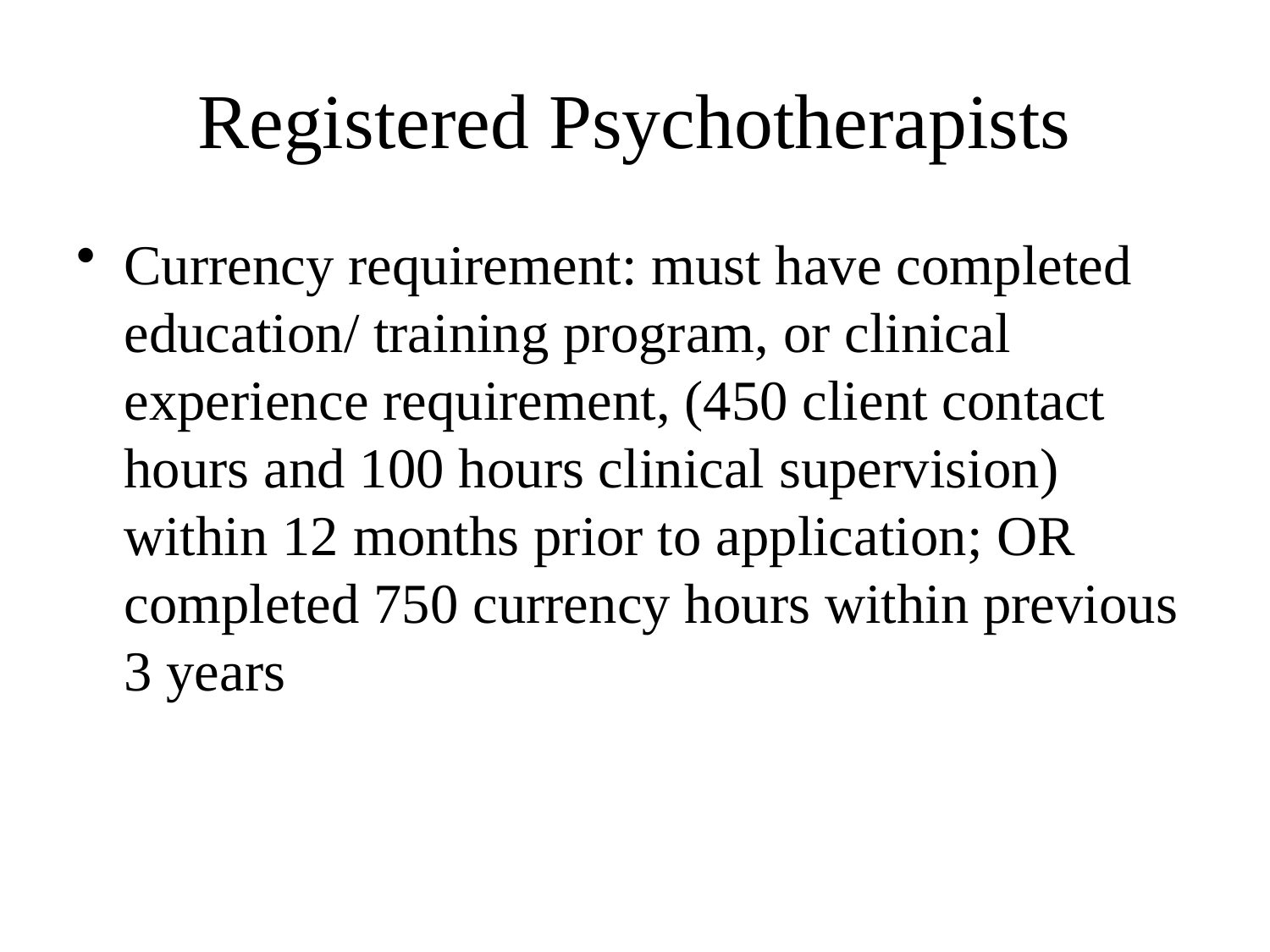

# Registered Psychotherapists
Currency requirement: must have completed education/ training program, or clinical experience requirement, (450 client contact hours and 100 hours clinical supervision) within 12 months prior to application; OR completed 750 currency hours within previous 3 years